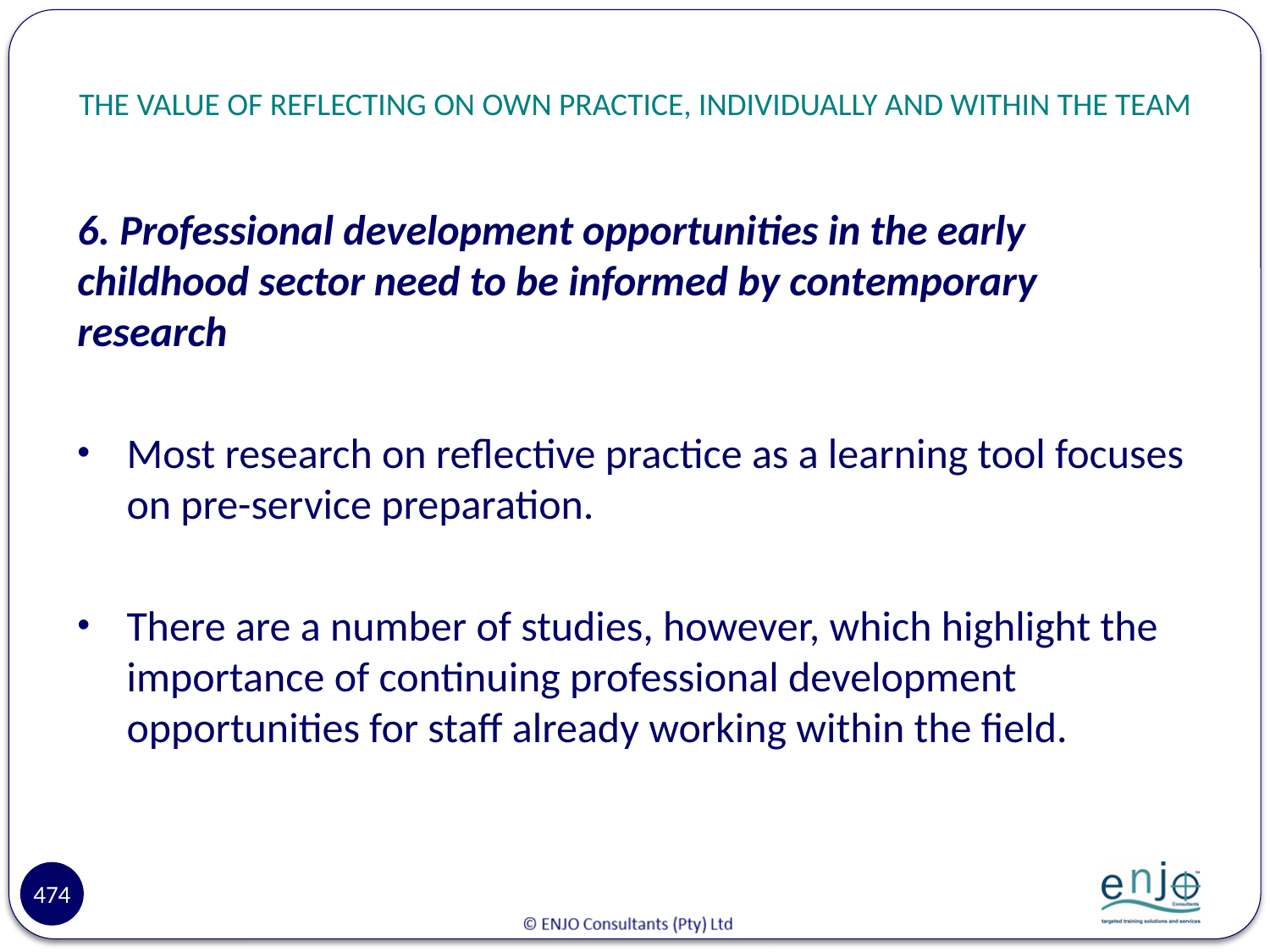

# THE VALUE OF REFLECTING ON OWN PRACTICE, INDIVIDUALLY AND WITHIN THE TEAM
6. Professional development opportunities in the early childhood sector need to be informed by contemporary research

Most research on reflective practice as a learning tool focuses on pre-service preparation.

There are a number of studies, however, which highlight the importance of continuing professional development opportunities for staff already working within the field.

474